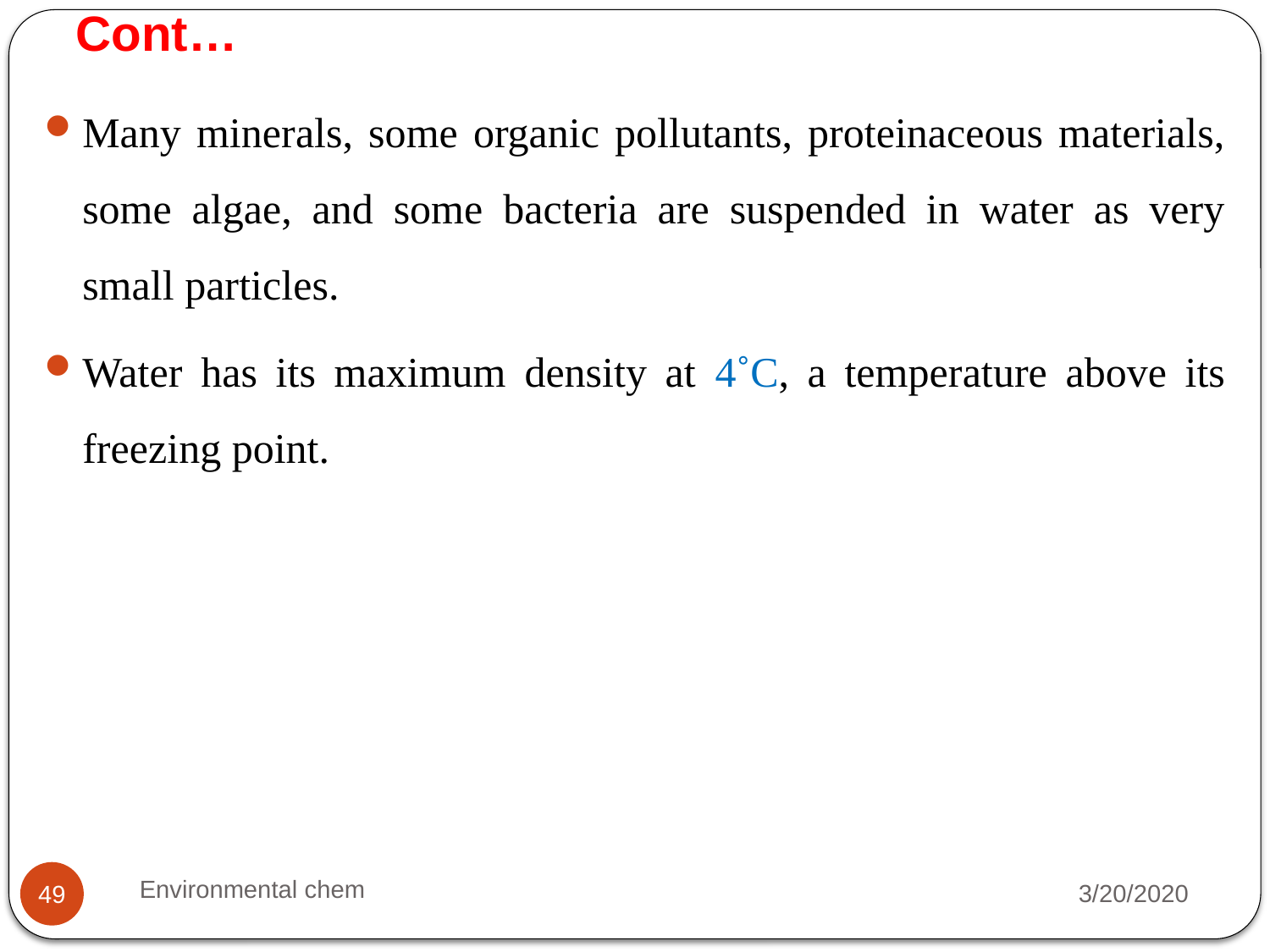

# Cont…
Many minerals, some organic pollutants, proteinaceous materials, some algae, and some bacteria are suspended in water as very small particles.
Water has its maximum density at 4˚C, a temperature above its freezing point.

Environmental chem
3/20/2020
49